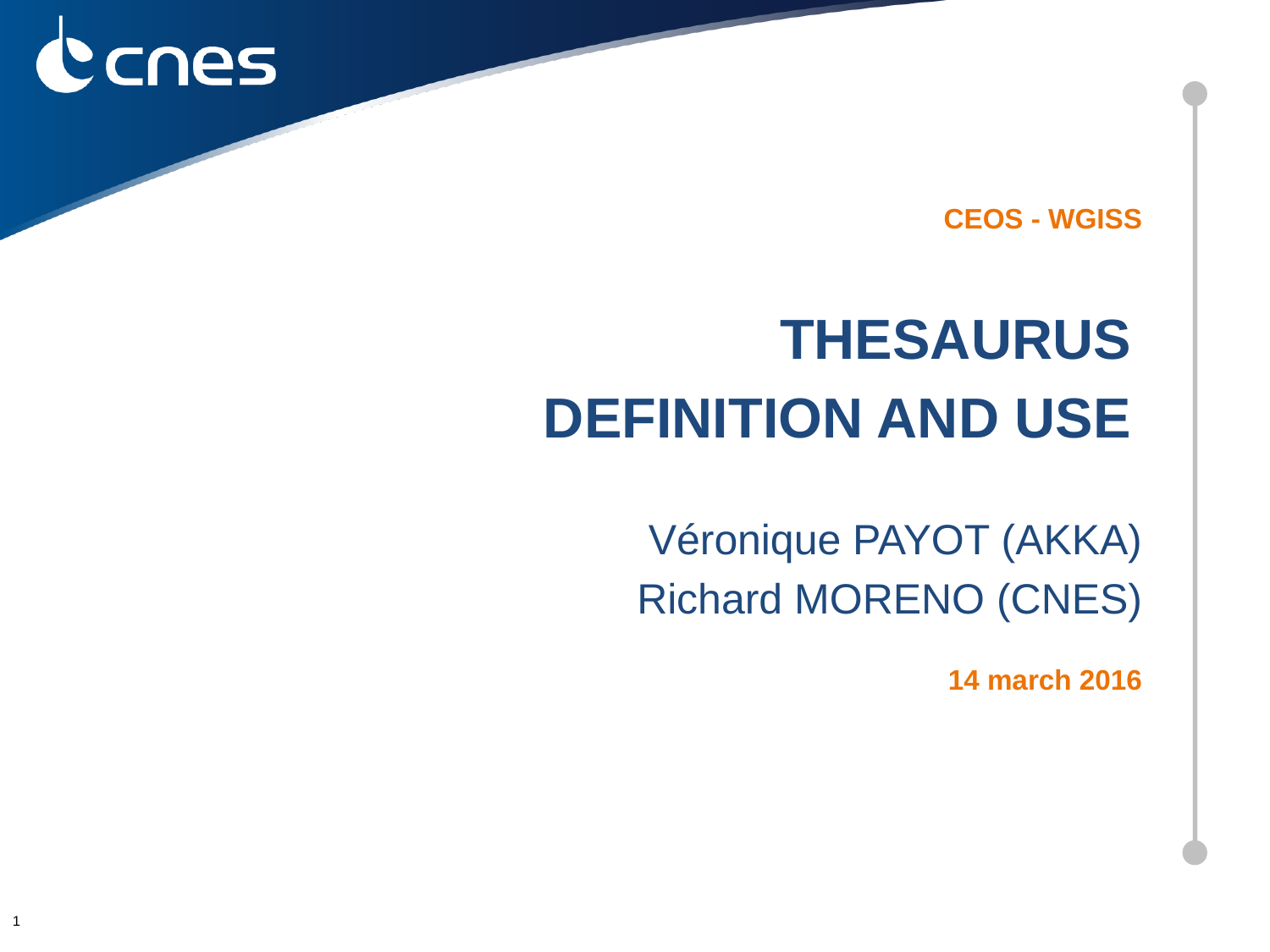

CEOS - WGISS
THESAURUS
DEFINITION and use
Véronique PAYOT (AKKA)
Richard MORENO (CNES)

14 march 2016
1